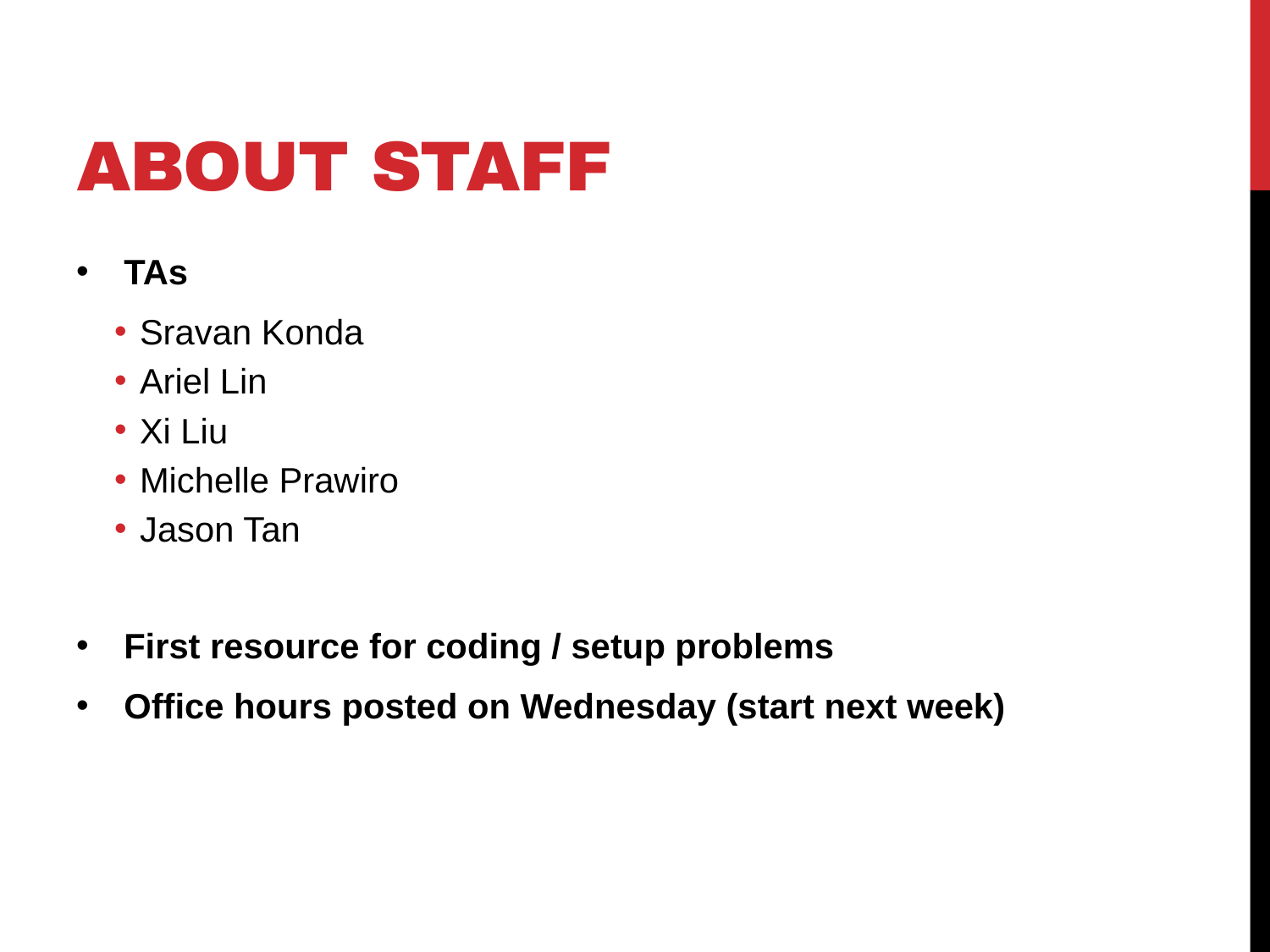

# About Staff
TAs
Sravan Konda
Ariel Lin
Xi Liu
Michelle Prawiro
Jason Tan

First resource for coding / setup problems
Office hours posted on Wednesday (start next week)